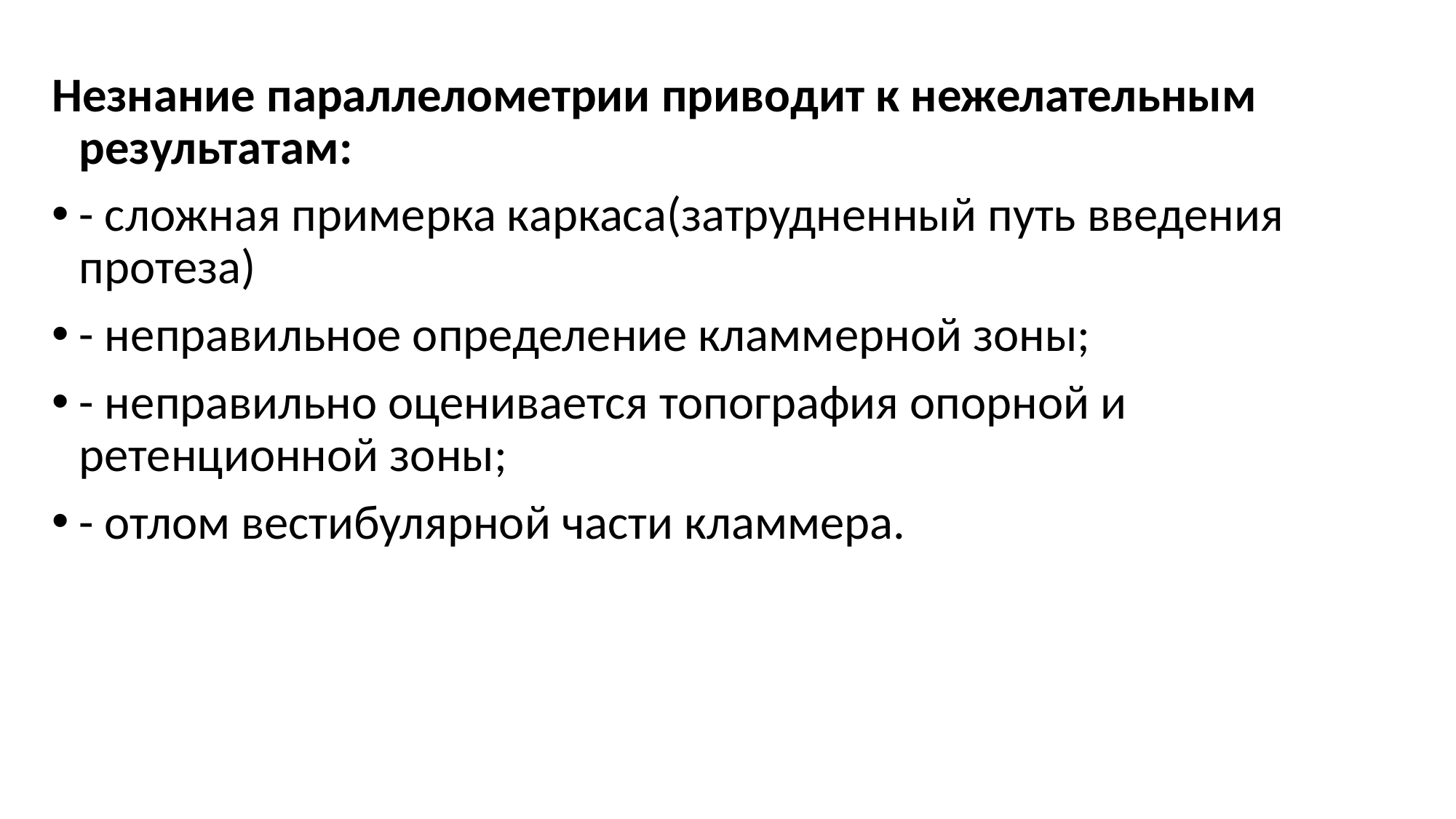

Незнание параллелометрии приводит к нежелательным результатам:
- сложная примерка каркаса(затрудненный путь введения протеза)
- неправильное определение кламмерной зоны;
- неправильно оценивается топография опорной и ретенционной зоны;
- отлом вестибулярной части кламмера.